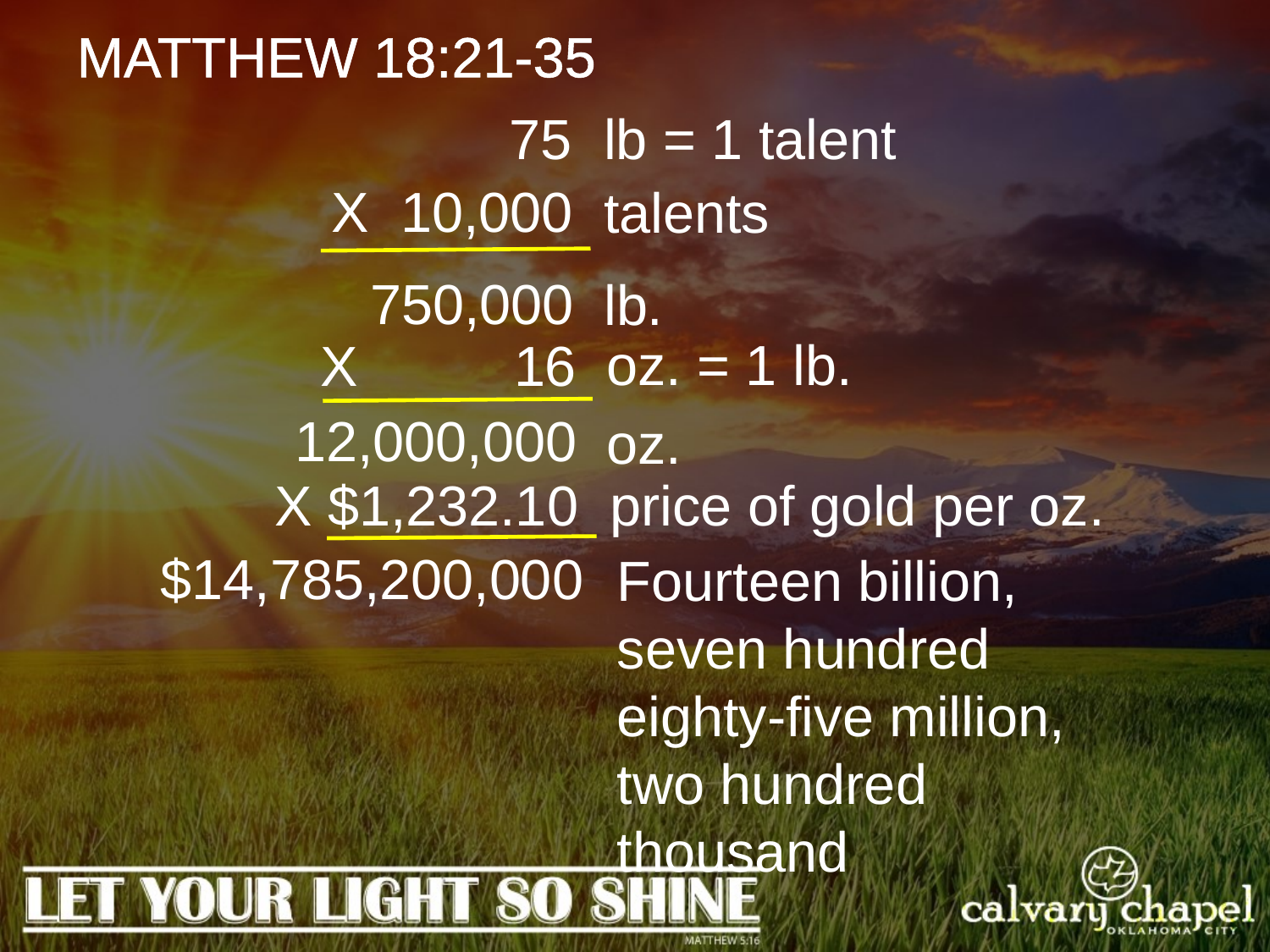

MATTHEW 18:21-35
lb = 1 talent
75
 X  10,000
talents
750,000
lb.
oz. = 1 lb.
 X          16
 12,000,000
oz.
price of gold per oz.
 X $1,232.10
$14,785,200,000
Fourteen billion, seven hundred eighty-five million, two hundred thousand